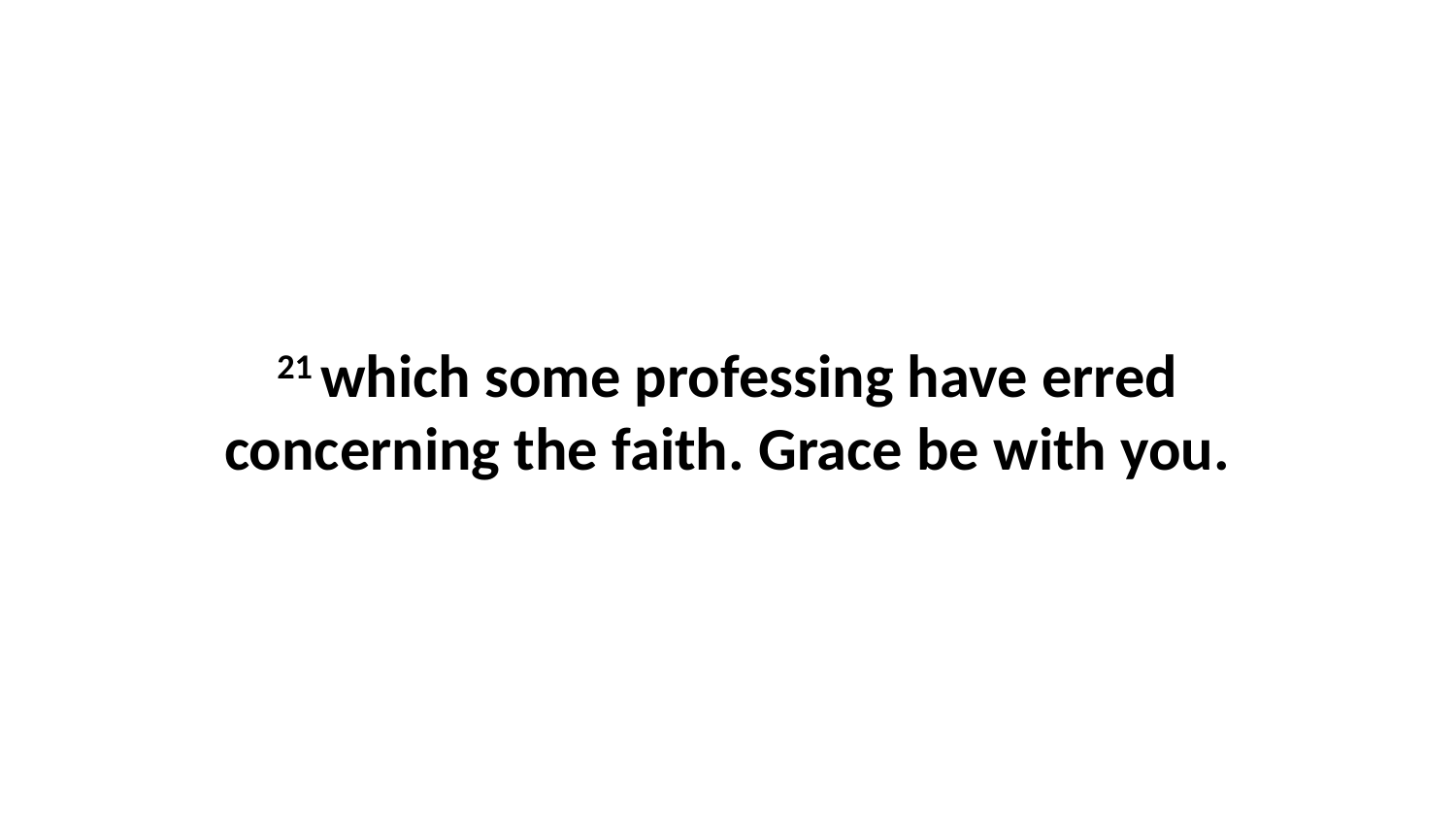

21 which some professing have erred concerning the faith. Grace be with you.